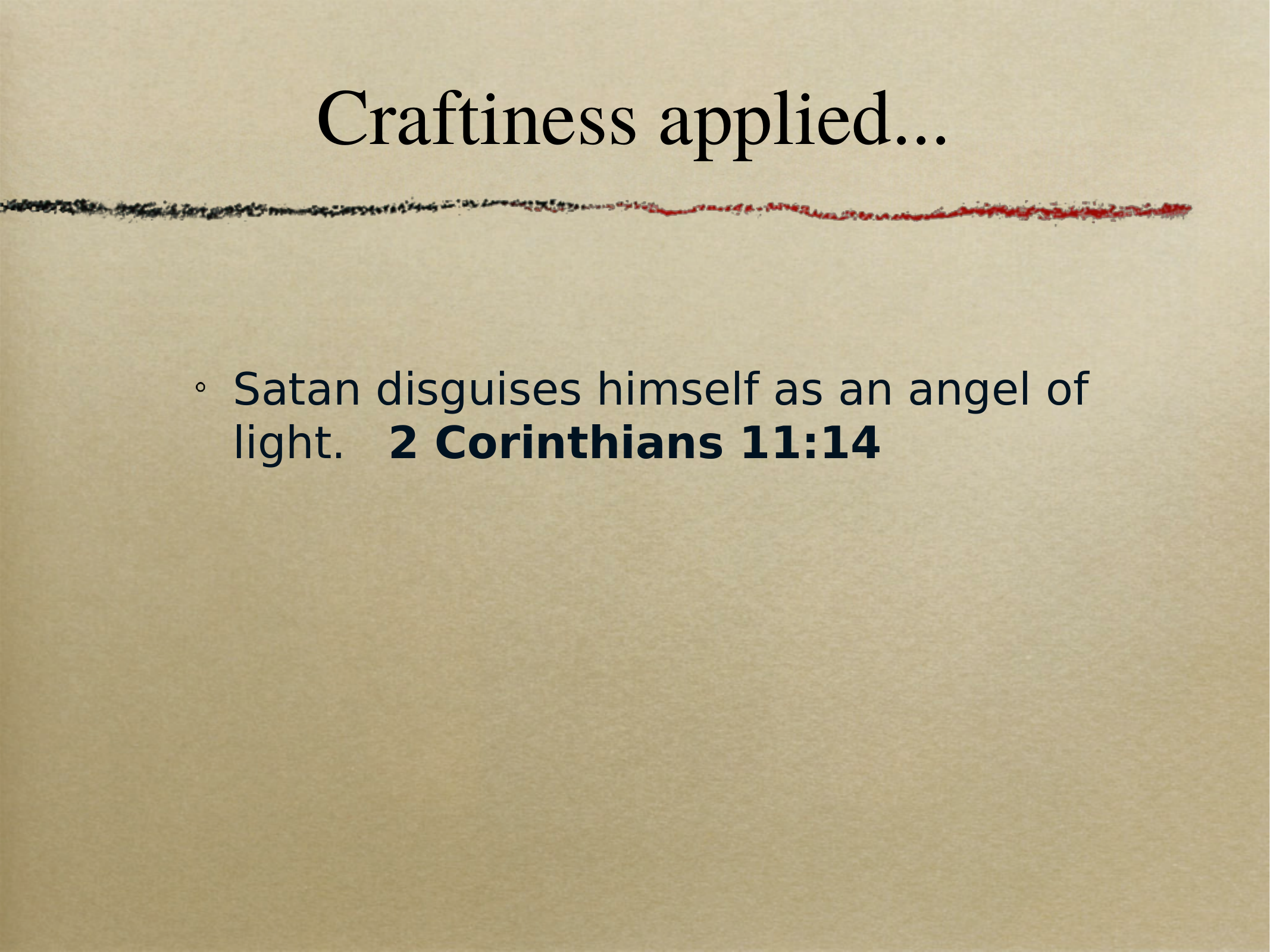

# Craftiness applied...
Satan disguises himself as an angel of light.   2 Corinthians 11:14